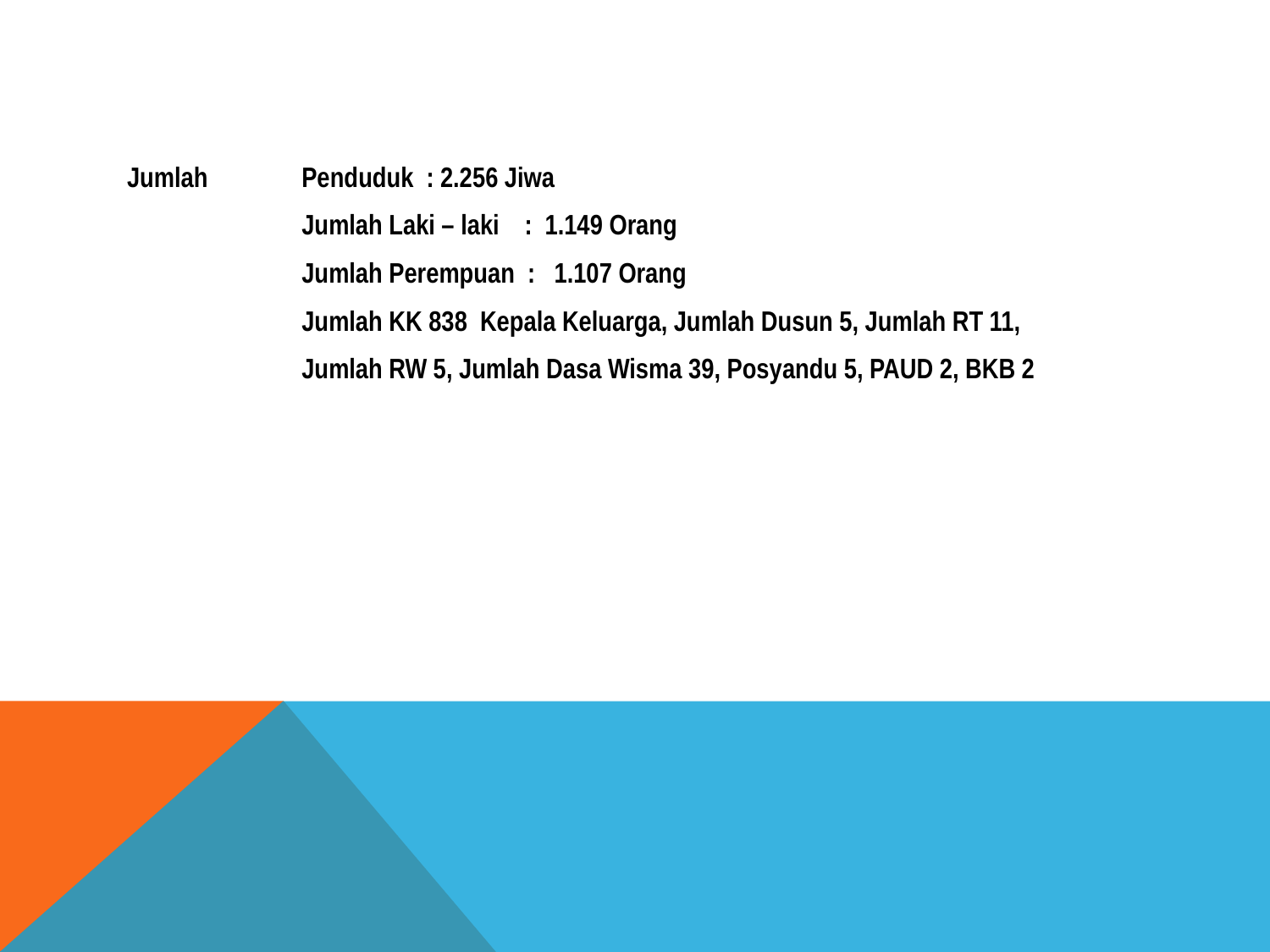

Jumlah 	Penduduk  : 2.256 Jiwa
              	Jumlah Laki – laki    :  1.149 Orang
              	Jumlah Perempuan  :   1.107 Orang
		Jumlah KK 838  Kepala Keluarga, Jumlah Dusun 5, Jumlah RT 11,
		Jumlah RW 5, Jumlah Dasa Wisma 39, Posyandu 5, PAUD 2, BKB 2